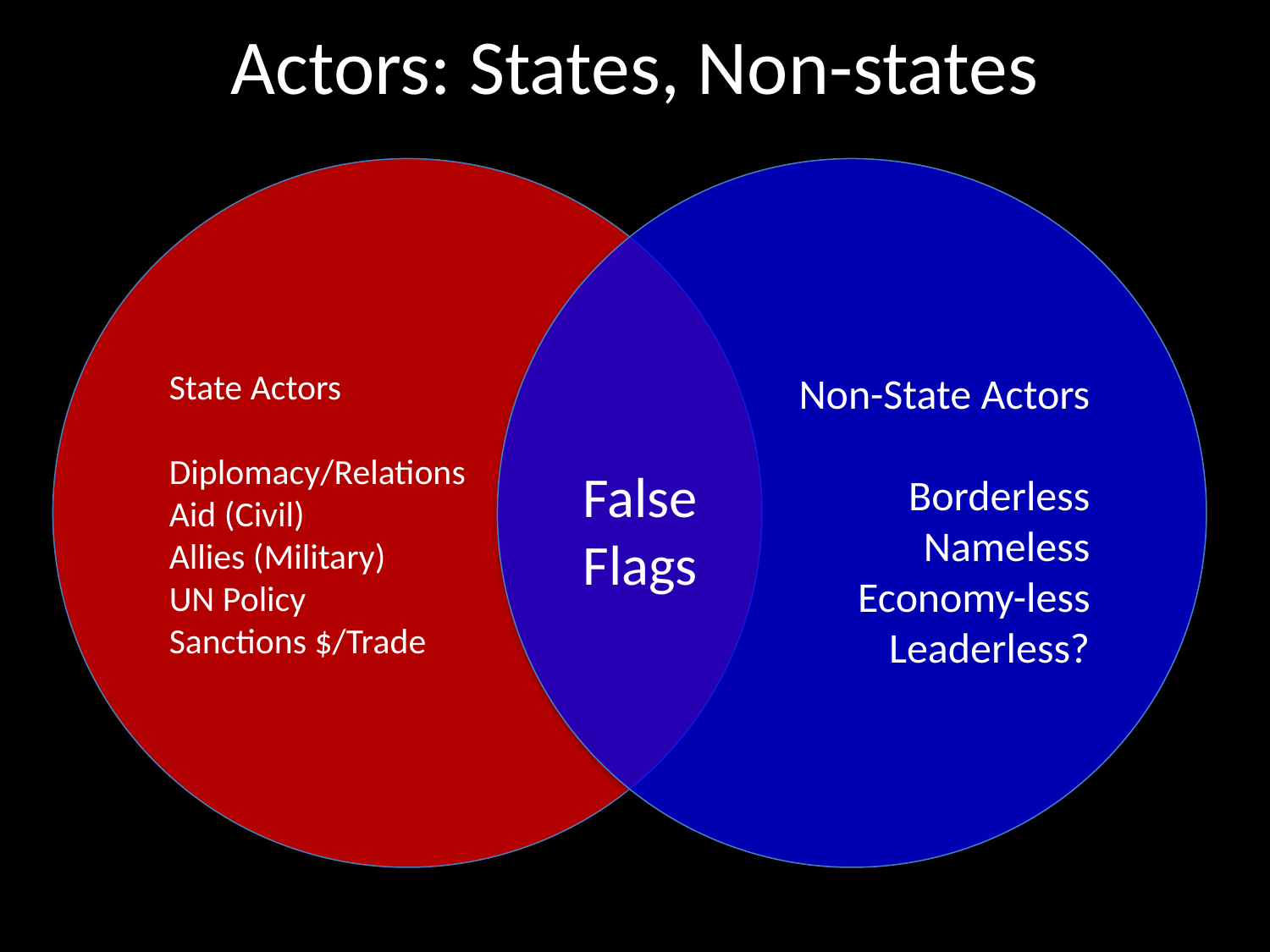

# Actors: States, Non-states
State Actors

Diplomacy/Relations
Aid (Civil)
Allies (Military)
UN Policy
Sanctions $/Trade

Non-State Actors

Borderless
Nameless
Economy-less
Leaderless?

False
Flags